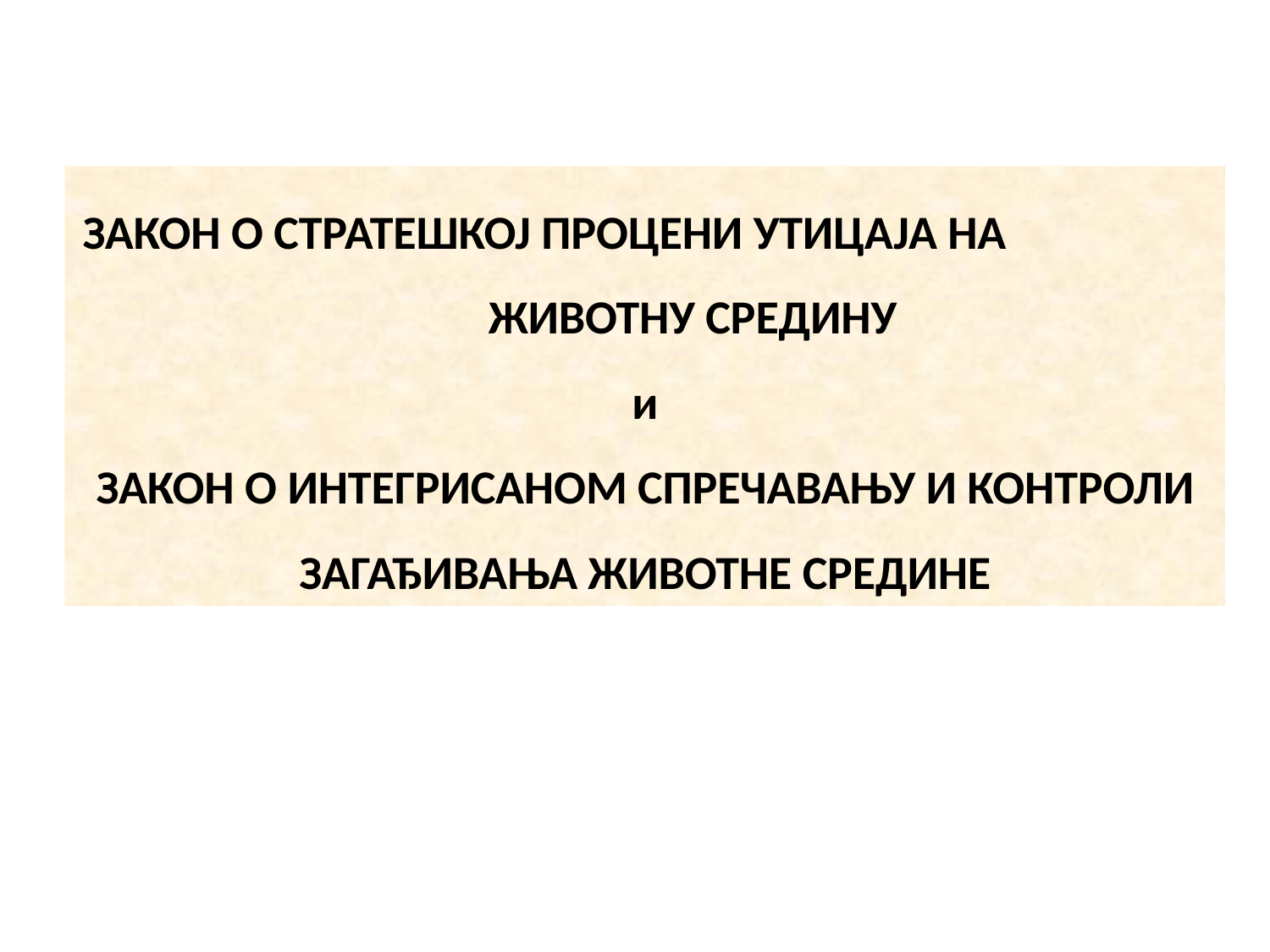

# ЗАКОН О СТРАТЕШКОЈ ПРОЦЕНИ УТИЦАЈА НА                             ЖИВОТНУ СРЕДИНУ и ЗАКОН О ИНТЕГРИСАНОМ СПРЕЧАВАЊУ И КОНТРОЛИ ЗАГАЂИВАЊА ЖИВОТНЕ СРЕДИНЕ